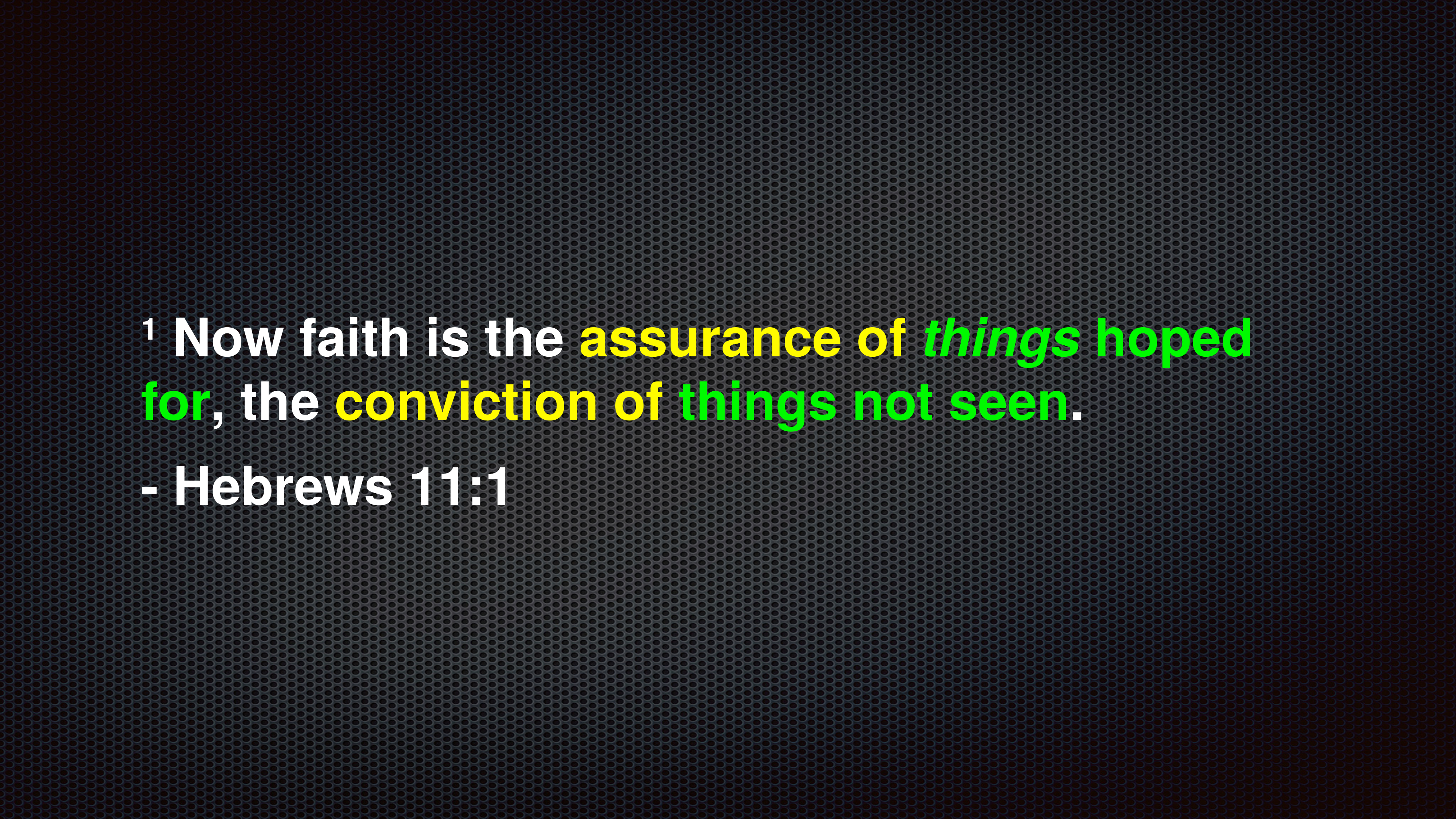

1 Now faith is the assurance of things hoped for, the conviction of things not seen.
- Hebrews 11:1